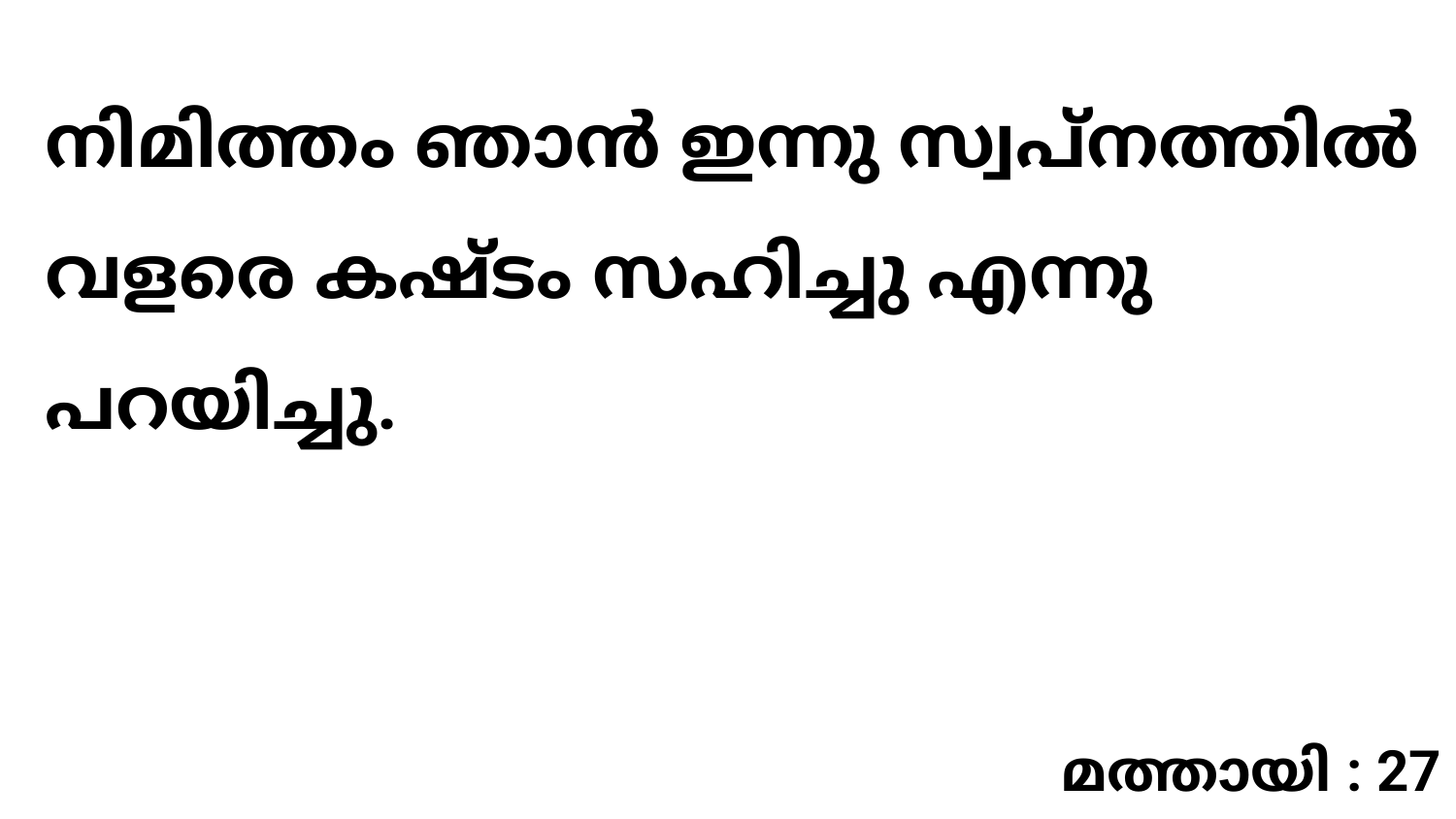

നിമിത്തം ഞാൻ ഇന്നു സ്വപ്നത്തിൽ വളരെ കഷ്ടം സഹിച്ചു എന്നു പറയിച്ചു.
മത്തായി : 27